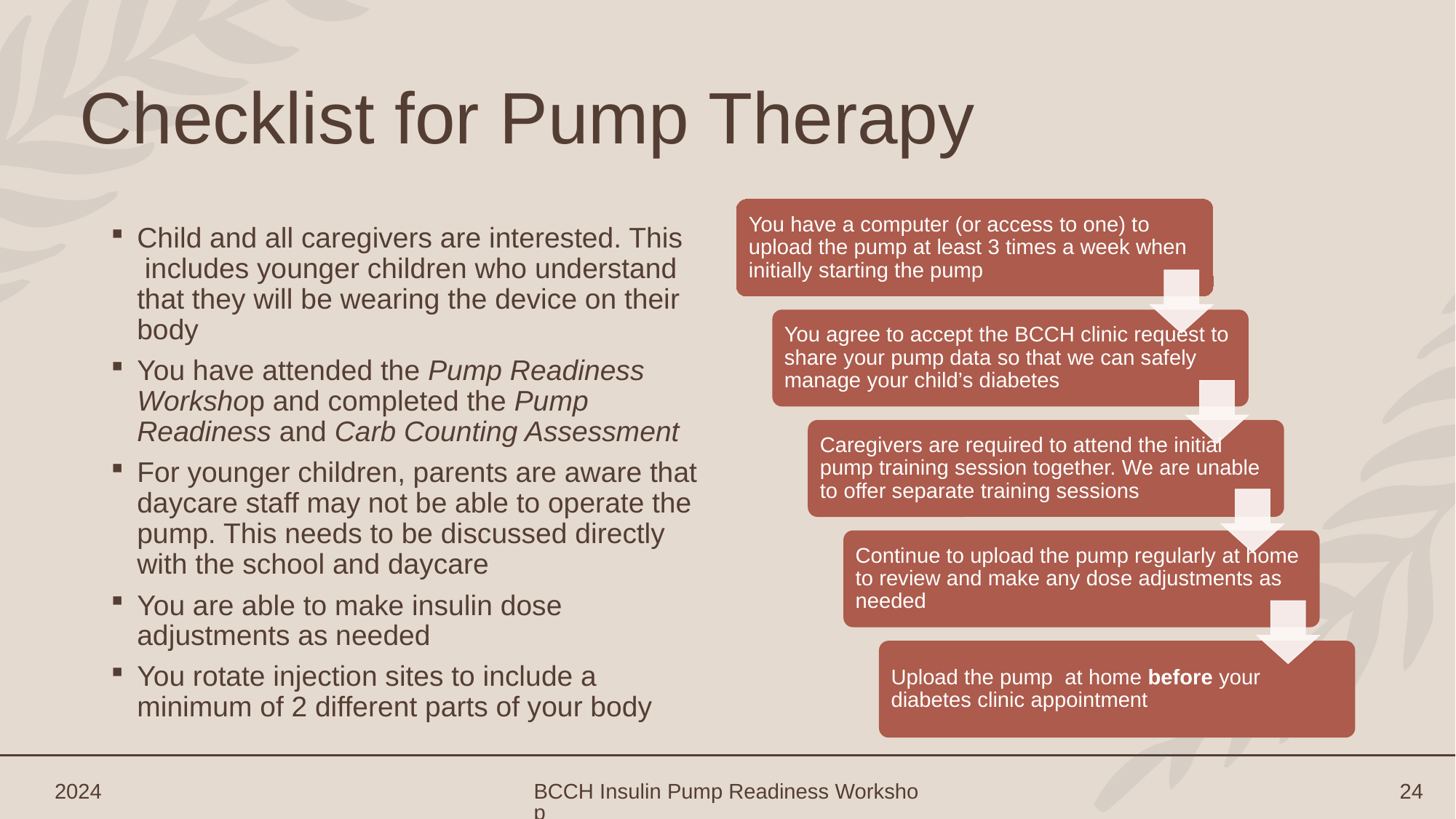

# Checklist for Pump Therapy
You have a computer (or access to one) to upload the pump at least 3 times a week when initially starting the pump
You agree to accept the BCCH clinic request to share your pump data so that we can safely manage your child’s diabetes
Caregivers are required to attend the initial pump training session together. We are unable to offer separate training sessions
Continue to upload the pump regularly at home to review and make any dose adjustments as needed
Upload the pump  at home before your diabetes clinic appointment

Child and all caregivers are interested. This     includes younger children who understand that they will be wearing the device on their body
You have attended the Pump Readiness Workshop and completed the Pump Readiness and Carb Counting Assessment
For younger children, parents are aware that daycare staff may not be able to operate the pump. This needs to be discussed directly with the school and daycare
You are able to make insulin dose adjustments as needed
You rotate injection sites to include a minimum of 2 different parts of your body

2024
BCCH Insulin Pump Readiness Workshop
24